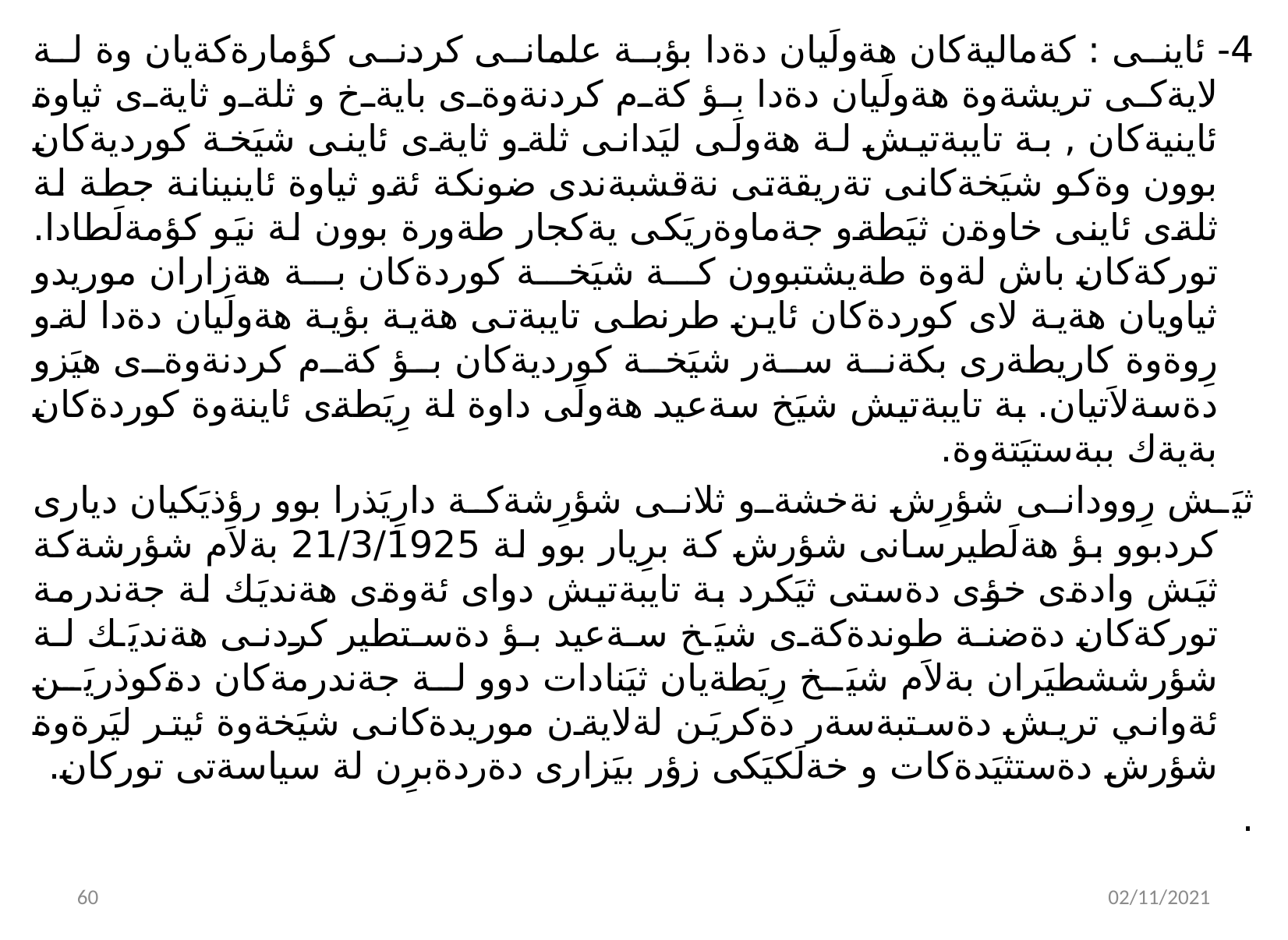

4- ئاينى : كةماليةكان هةولَيان دةدا بؤبة علمانى كردنى كؤمارةكةيان وة لة لايةكى تريشةوة هةولَيان دةدا بؤ كةم كردنةوةى بايةخ و ثلةو ثايةى ثياوة ئاينيةكان , بة تايبةتيش لة هةولَى ليَدانى ثلةو ثايةى ئاينى شيَخة كورديةكان بوون وةكو شيَخةكانى تةريقةتى نةقشبةندى ضونكة ئةو ثياوة ئاينينانة جطة لة ثلةى ئاينى خاوةن ثيَطةو جةماوةريَكى يةكجار طةورة بوون لة نيَو كؤمةلَطادا. توركةكان باش لةوة طةيشتبوون كة شيَخة كوردةكان بة هةزاران موريدو ثياويان هةية لاى كوردةكان ئاين طرنطى تايبةتى هةية بؤية هةولَيان دةدا لةو رِوةوة كاريطةرى بكةنة سةر شيَخة كورديةكان بؤ كةم كردنةوةى هيَزو دةسةلاَتيان. بة تايبةتيش شيَخ سةعيد هةولَى داوة لة رِيَطةى ئاينةوة كوردةكان بةيةك ببةستيَتةوة.
ثيَش رِوودانى شؤرِش نةخشةو ثلانى شؤرِشةكة دارِيَذرا بوو رؤذيَكيان ديارى كردبوو بؤ هةلَطيرسانى شؤرش كة برِيار بوو لة 21/3/1925 بةلاَم شؤرشةكة ثيَش وادةى خؤى دةستى ثيَكرد بة تايبةتيش دواى ئةوةى هةنديَك لة جةندرمة توركةكان دةضنة طوندةكةى شيَخ سةعيد بؤ دةستطير كردنى هةنديَك لة شؤرششطيَران بةلاَم شيَخ رِيَطةيان ثيَنادات دوو لة جةندرمةكان دةكوذريَن ئةواني تريش دةستبةسةر دةكريَن لةلايةن موريدةكانى شيَخةوة ئيتر ليَرةوة شؤرش دةستثيَدةكات و خةلَكيَكى زؤر بيَزارى دةردةبرِن لة سياسةتى توركان.
.
60
02/11/2021